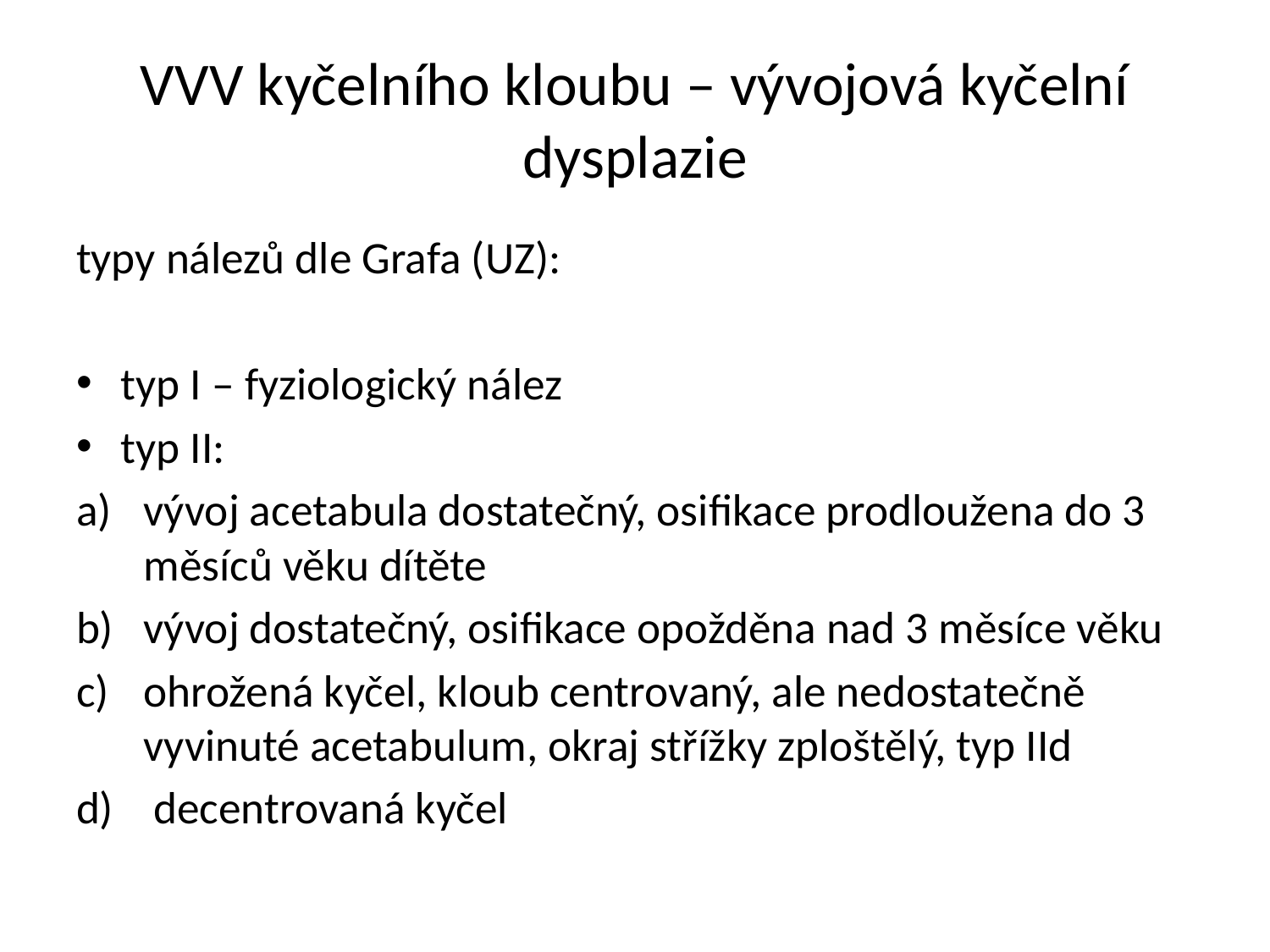

# VVV kyčelního kloubu – vývojová kyčelní dysplazie
typy nálezů dle Grafa (UZ):

typ I – fyziologický nález
typ II:
vývoj acetabula dostatečný, osifikace prodloužena do 3 měsíců věku dítěte
vývoj dostatečný, osifikace opožděna nad 3 měsíce věku
ohrožená kyčel, kloub centrovaný, ale nedostatečně vyvinuté acetabulum, okraj střížky zploštělý, typ IId
 decentrovaná kyčel